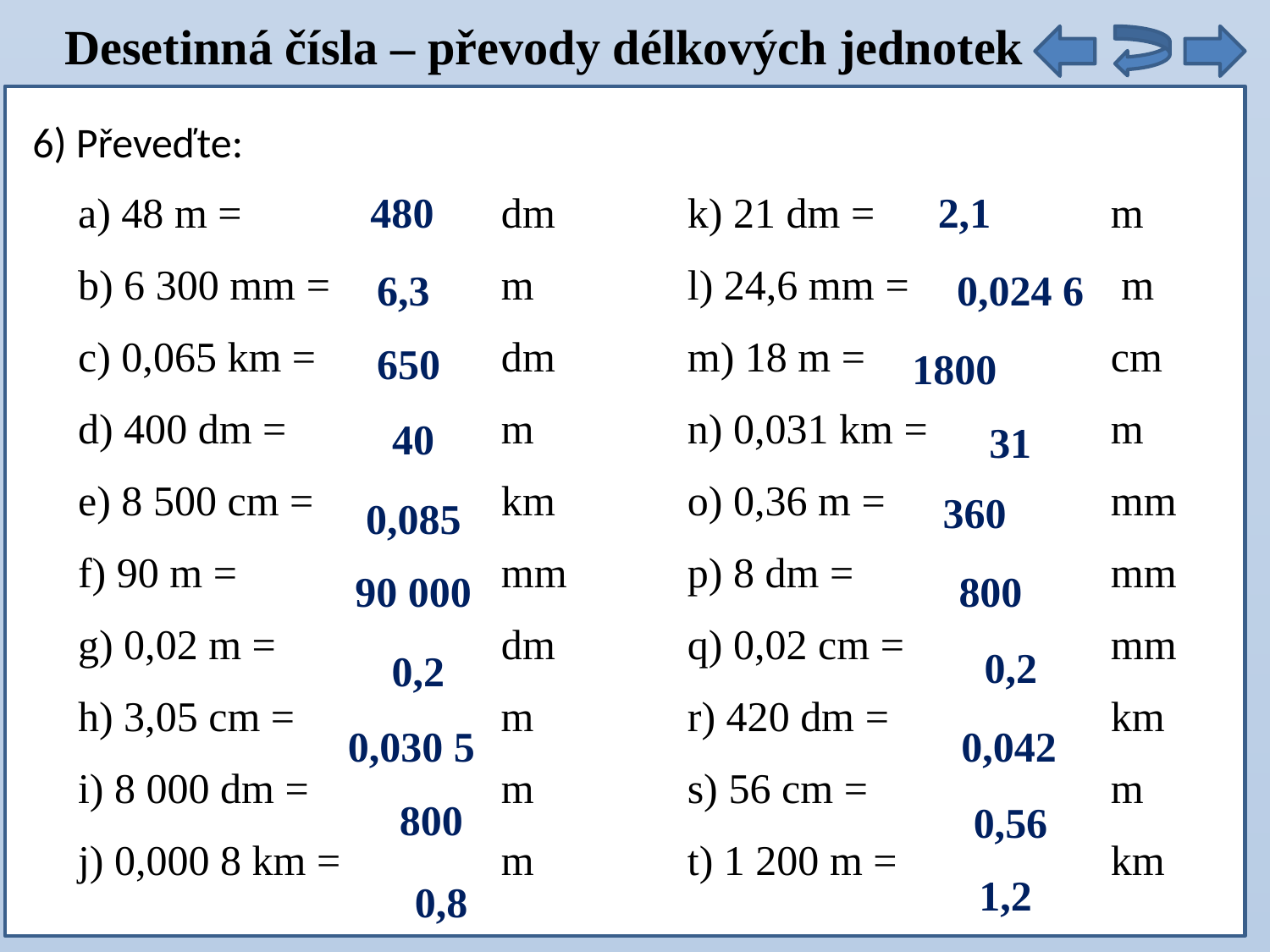

Desetinná čísla – převody délkových jednotek

6) Převeďte:
480
2,1
 a) 48 m =		     dm
 b) 6 300 mm =	     m
 c) 0,065 km =		     dm
 d) 400 dm =		     m
 e) 8 500 cm =		     km
 f) 90 m =		     mm
 g) 0,02 m =		     dm
 h) 3,05 cm =  	                 m
 i) 8 000 dm =		     m
 j) 0,000 8 km =	     m
k) 21 dm =		    m
l) 24,6 mm =	                 m
m) 18 m =		    cm
n) 0,031 km =  	    m
o) 0,36 m =		    mm
p) 8 dm =		    mm
q) 0,02 cm =    	    mm
r) 420 dm =		    km
s) 56 cm =		    m
t) 1 200 m =		    km
6,3
0,024 6
650
1800
40
31
360
0,085
90 000
800
0,2
0,2
0,030 5
0,042
800
0,56
1,2
0,8